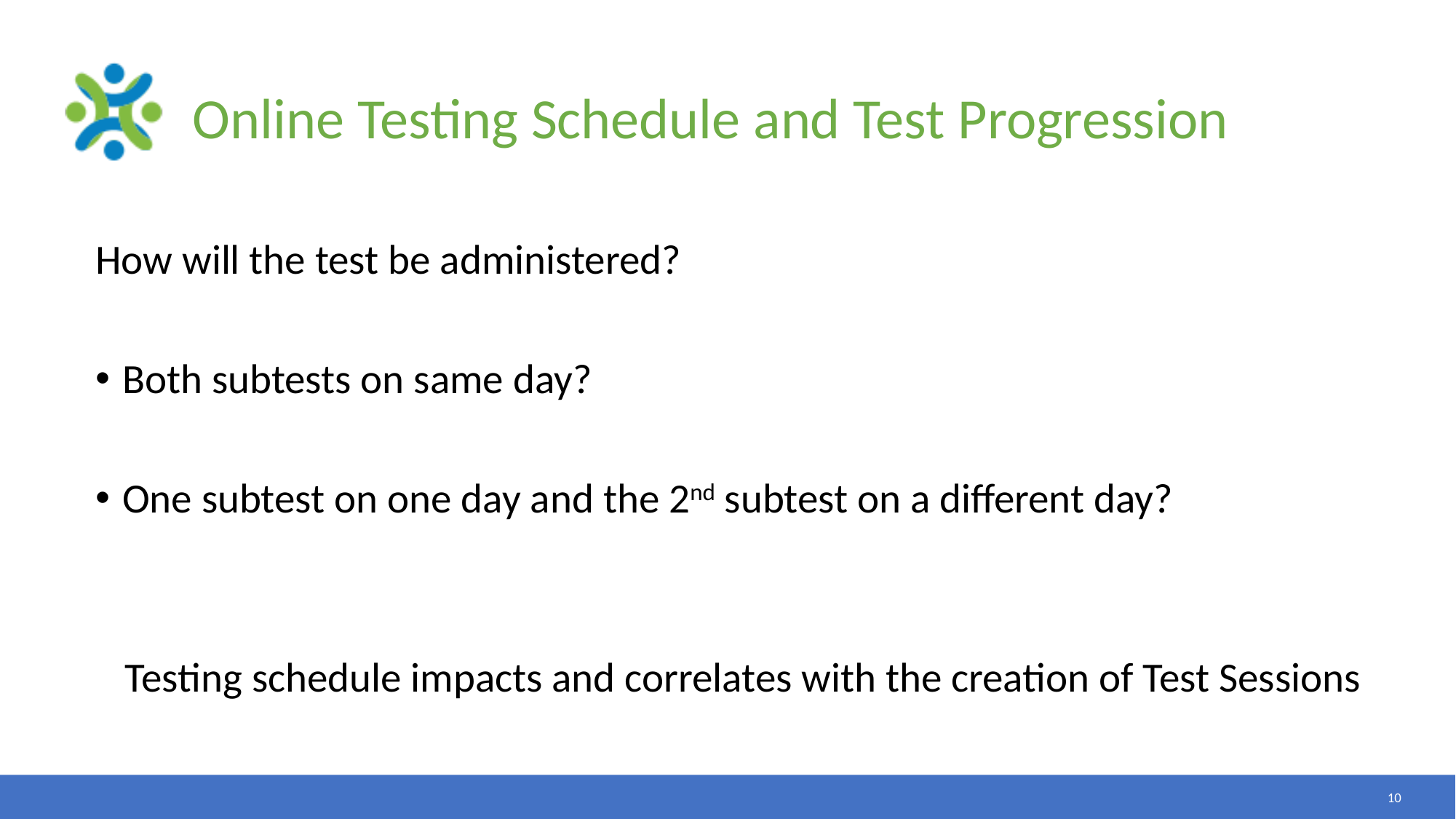

# Online Testing Schedule and Test Progression

How will the test be administered?

Both subtests on same day?

One subtest on one day and the 2nd subtest on a different day?

Testing schedule impacts and correlates with the creation of Test Sessions
10